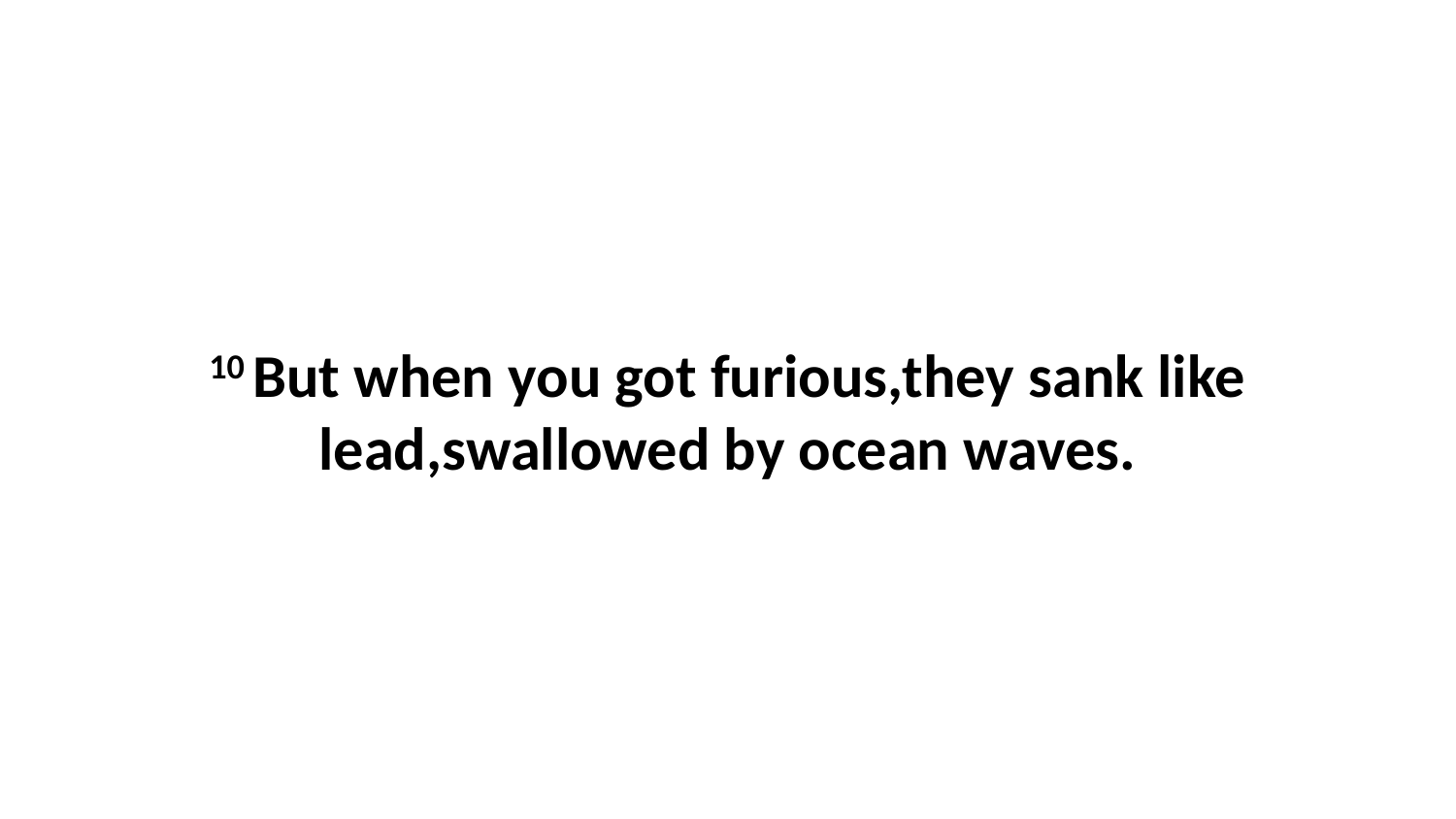

10 But when you got furious,they sank like lead,swallowed by ocean waves.